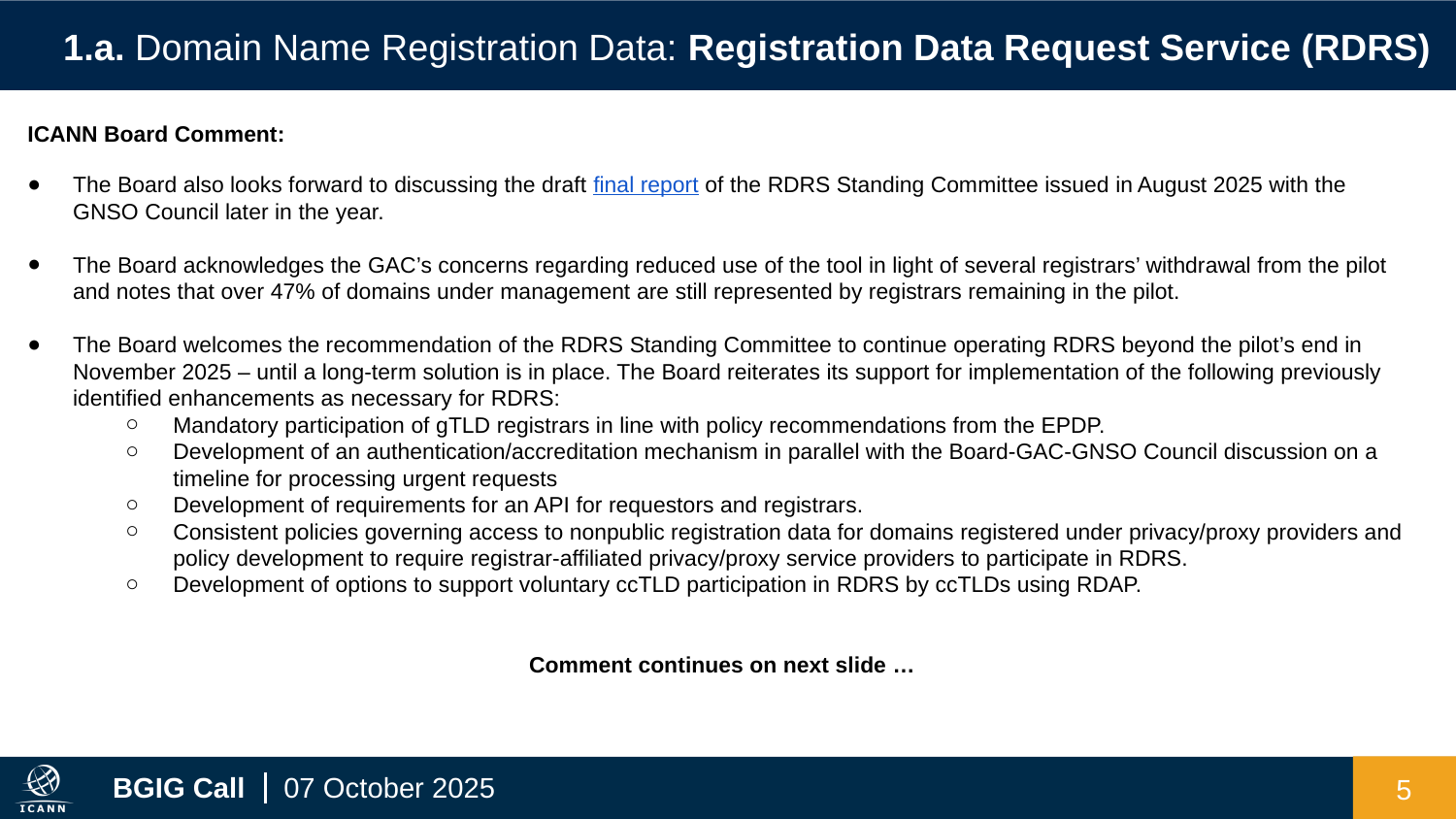

1.a. Domain Name Registration Data: Registration Data Request Service (RDRS)

ICANN Board Comment:
The Board also looks forward to discussing the draft final report of the RDRS Standing Committee issued in August 2025 with the GNSO Council later in the year.
The Board acknowledges the GAC’s concerns regarding reduced use of the tool in light of several registrars’ withdrawal from the pilot and notes that over 47% of domains under management are still represented by registrars remaining in the pilot.
The Board welcomes the recommendation of the RDRS Standing Committee to continue operating RDRS beyond the pilot’s end in November 2025 – until a long-term solution is in place. The Board reiterates its support for implementation of the following previously identified enhancements as necessary for RDRS:
Mandatory participation of gTLD registrars in line with policy recommendations from the EPDP.
Development of an authentication/accreditation mechanism in parallel with the Board-GAC-GNSO Council discussion on a timeline for processing urgent requests
Development of requirements for an API for requestors and registrars.
Consistent policies governing access to nonpublic registration data for domains registered under privacy/proxy providers and policy development to require registrar-affiliated privacy/proxy service providers to participate in RDRS.
Development of options to support voluntary ccTLD participation in RDRS by ccTLDs using RDAP.

Comment continues on next slide …